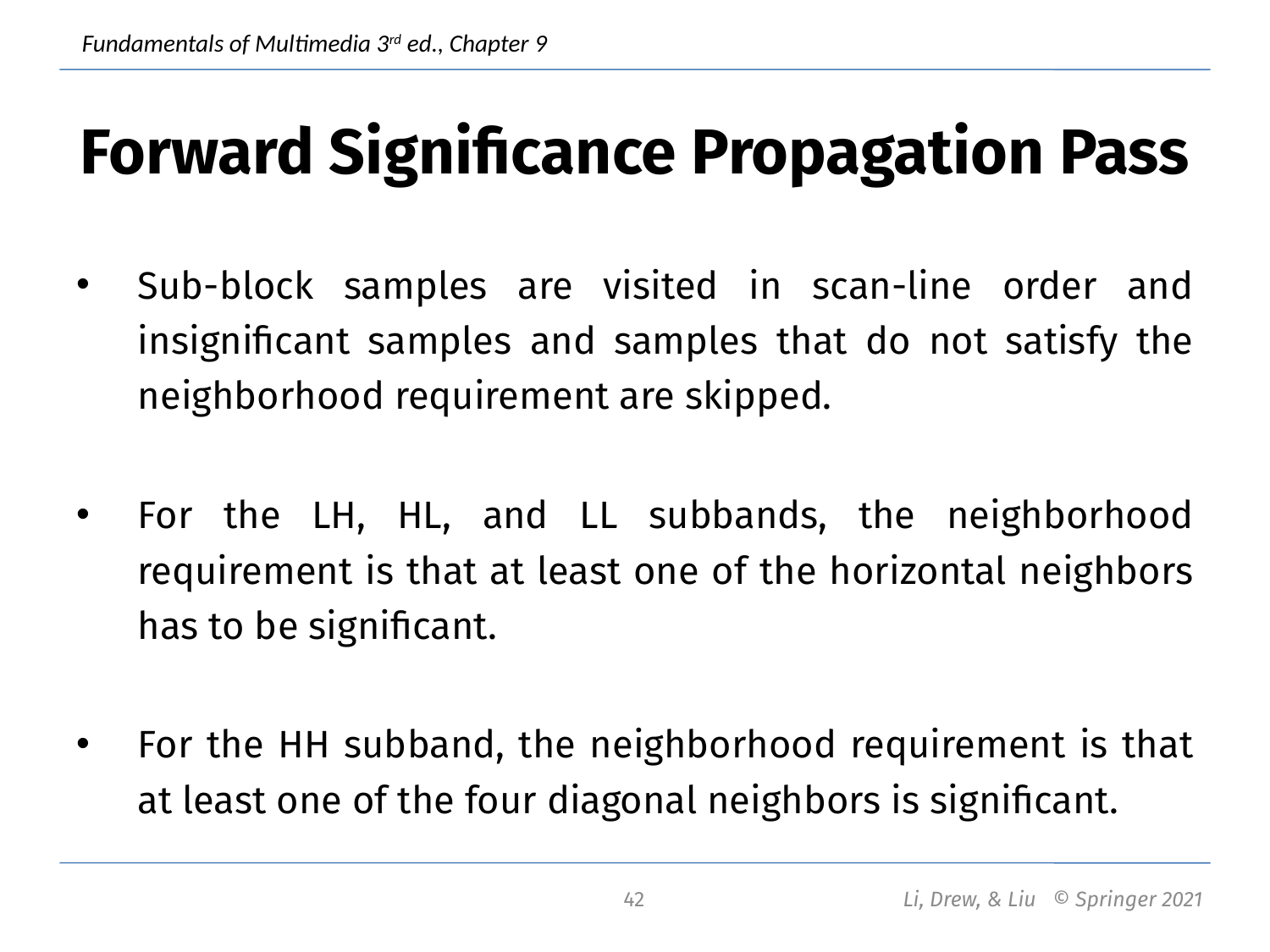

# Forward Significance Propagation Pass
Sub-block samples are visited in scan-line order and insignificant samples and samples that do not satisfy the neighborhood requirement are skipped.
For the LH, HL, and LL subbands, the neighborhood requirement is that at least one of the horizontal neighbors has to be significant.
For the HH subband, the neighborhood requirement is that at least one of the four diagonal neighbors is significant.
42
Li, Drew, & Liu   © Springer 2021